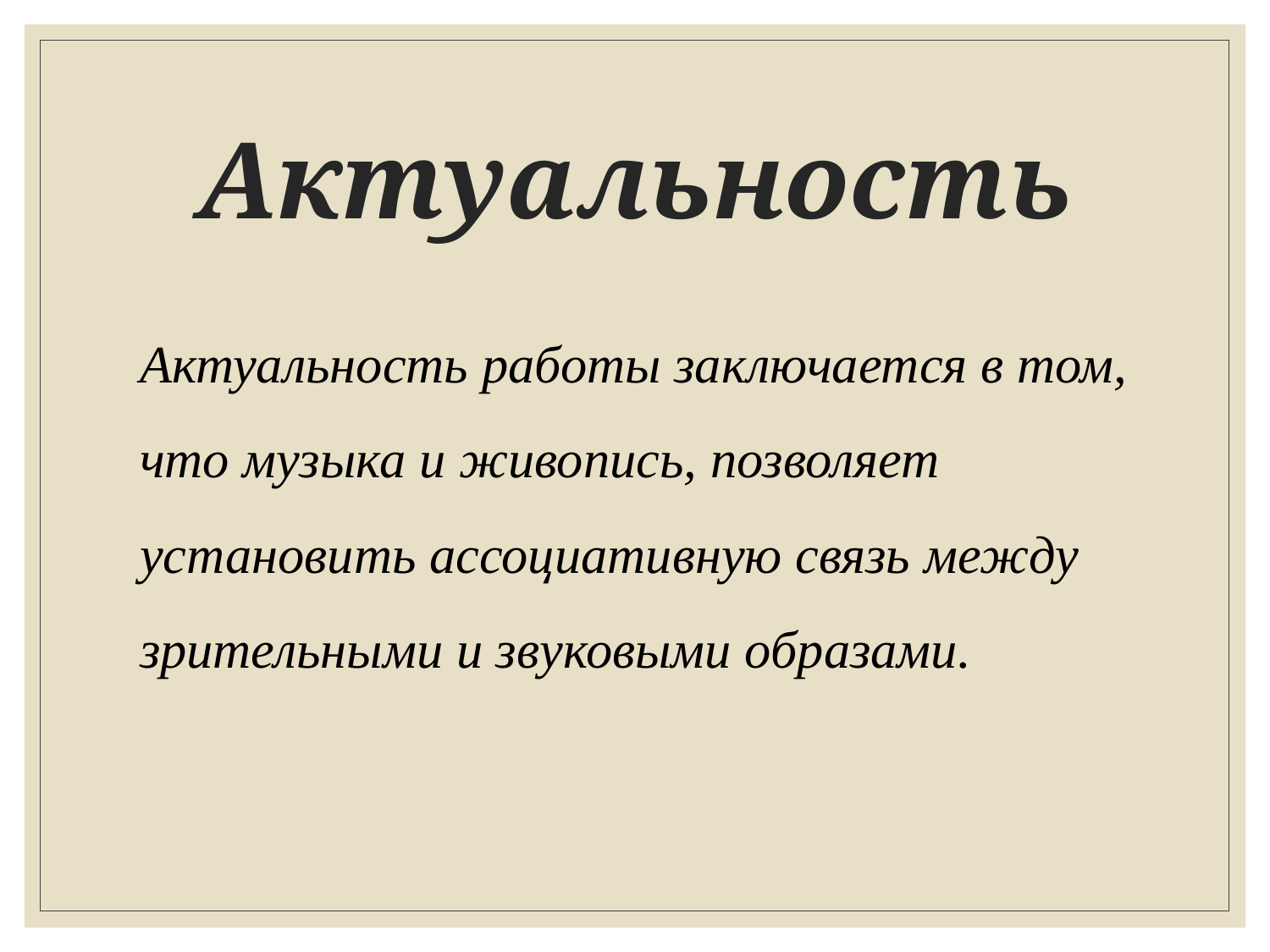

# Актуальность
Актуальность работы заключается в том, что музыка и живопись, позволяет установить ассоциативную связь между зрительными и звуковыми образами.